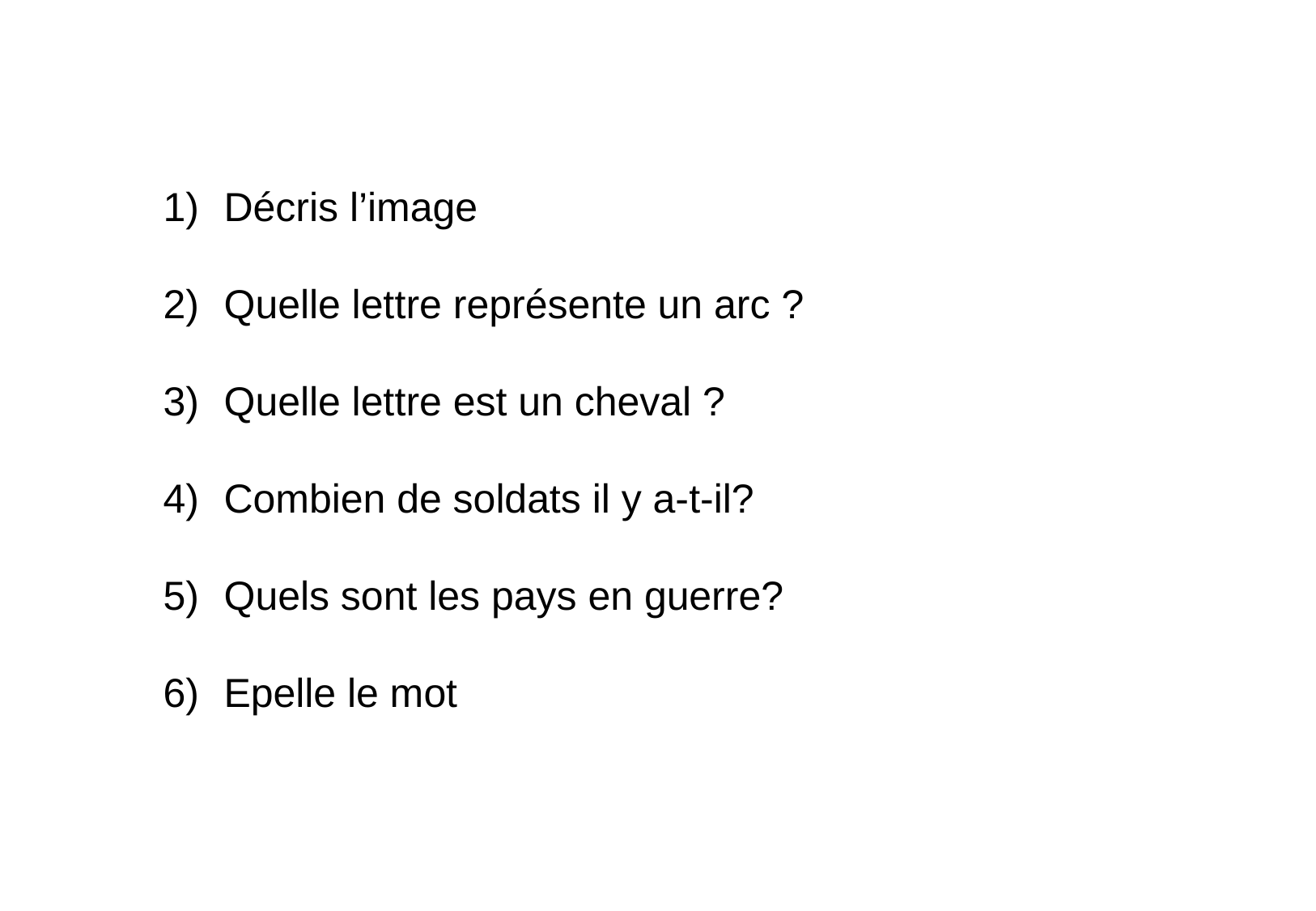

Décris l’image
Quelle lettre représente un arc ?
Quelle lettre est un cheval ?
Combien de soldats il y a-t-il?
Quels sont les pays en guerre?
Epelle le mot